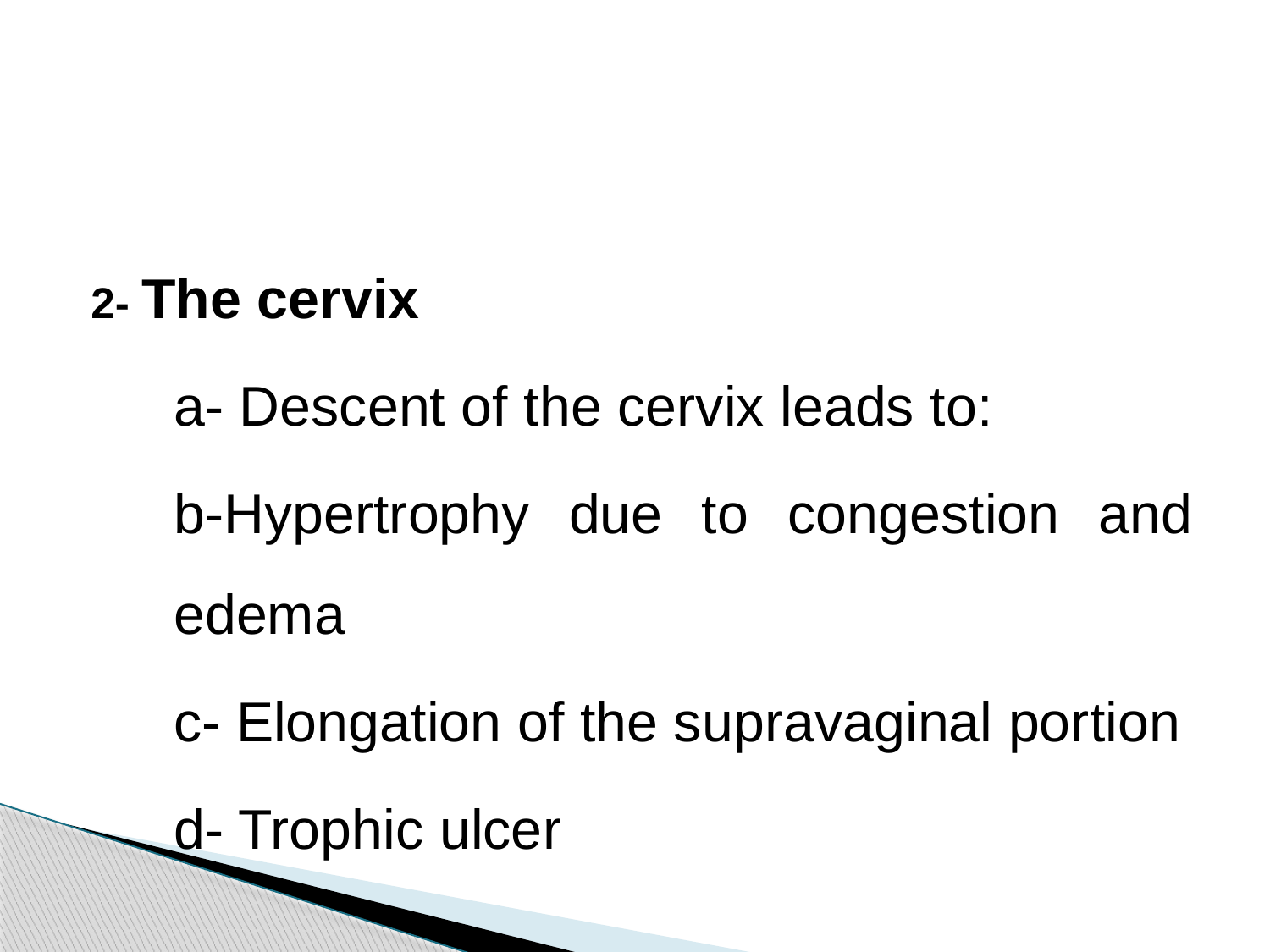

#
2- The cervix
a- Descent of the cervix leads to:
b-Hypertrophy due to congestion and edema
c- Elongation of the supravaginal portion
d- Trophic ulcer